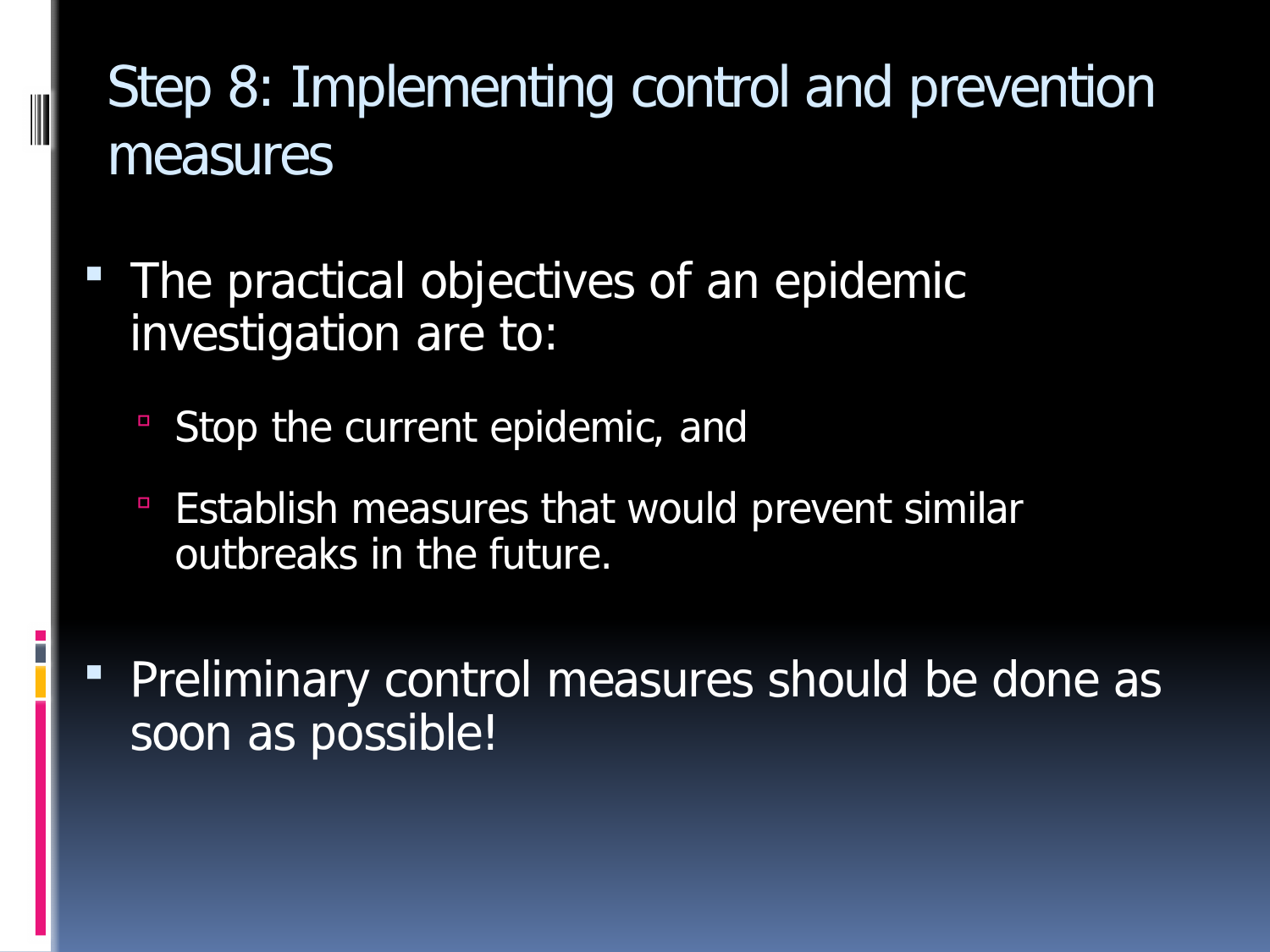

# Step 8: Implementing control and prevention measures
The practical objectives of an epidemic investigation are to:

Stop the current epidemic, and

Establish measures that would prevent similar outbreaks in the future.

Preliminary control measures should be done as soon as possible!